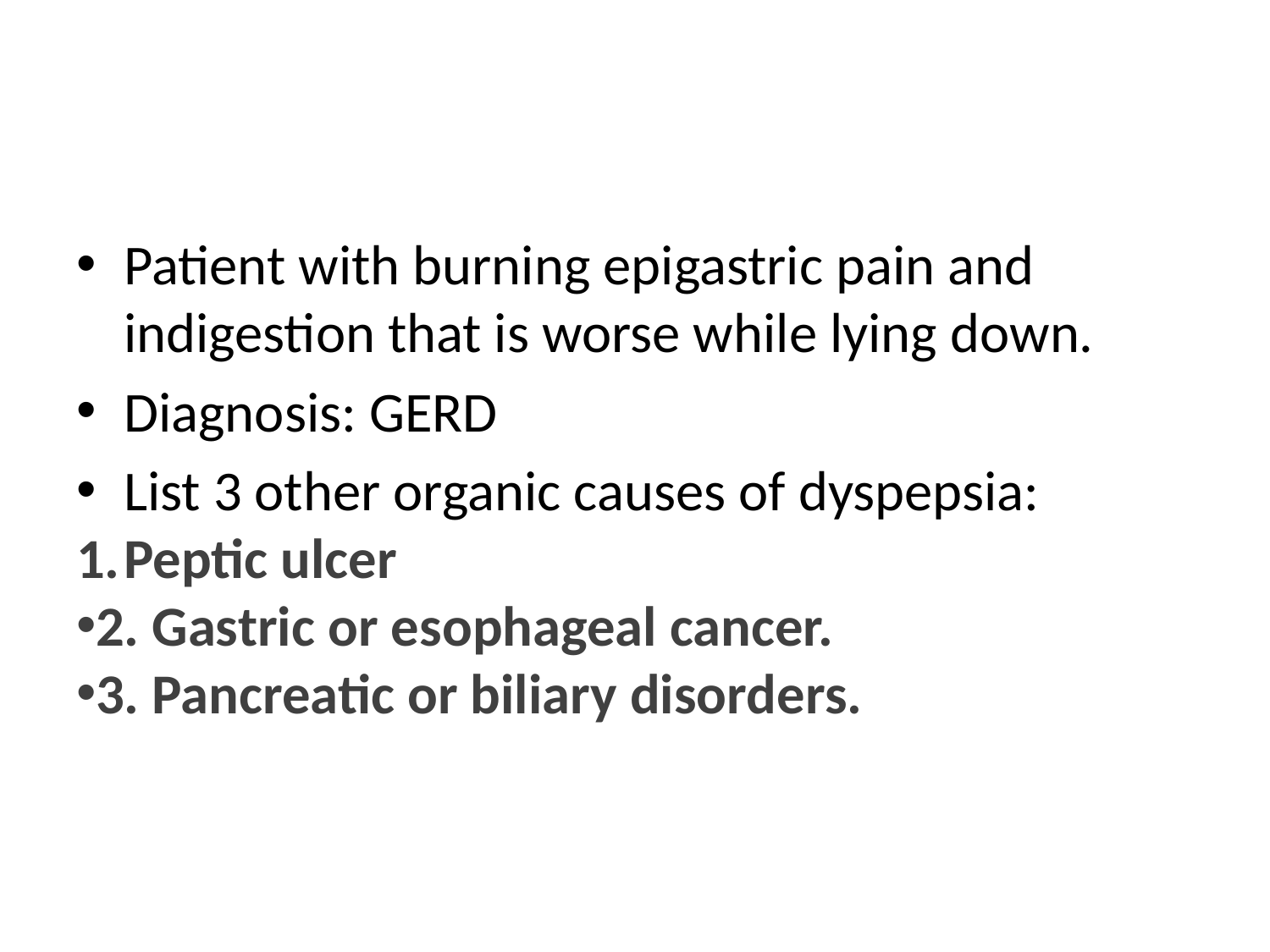

#
Patient with burning epigastric pain and indigestion that is worse while lying down.
Diagnosis: GERD
List 3 other organic causes of dyspepsia:
Peptic ulcer
2. Gastric or esophageal cancer.
3. Pancreatic or biliary disorders.